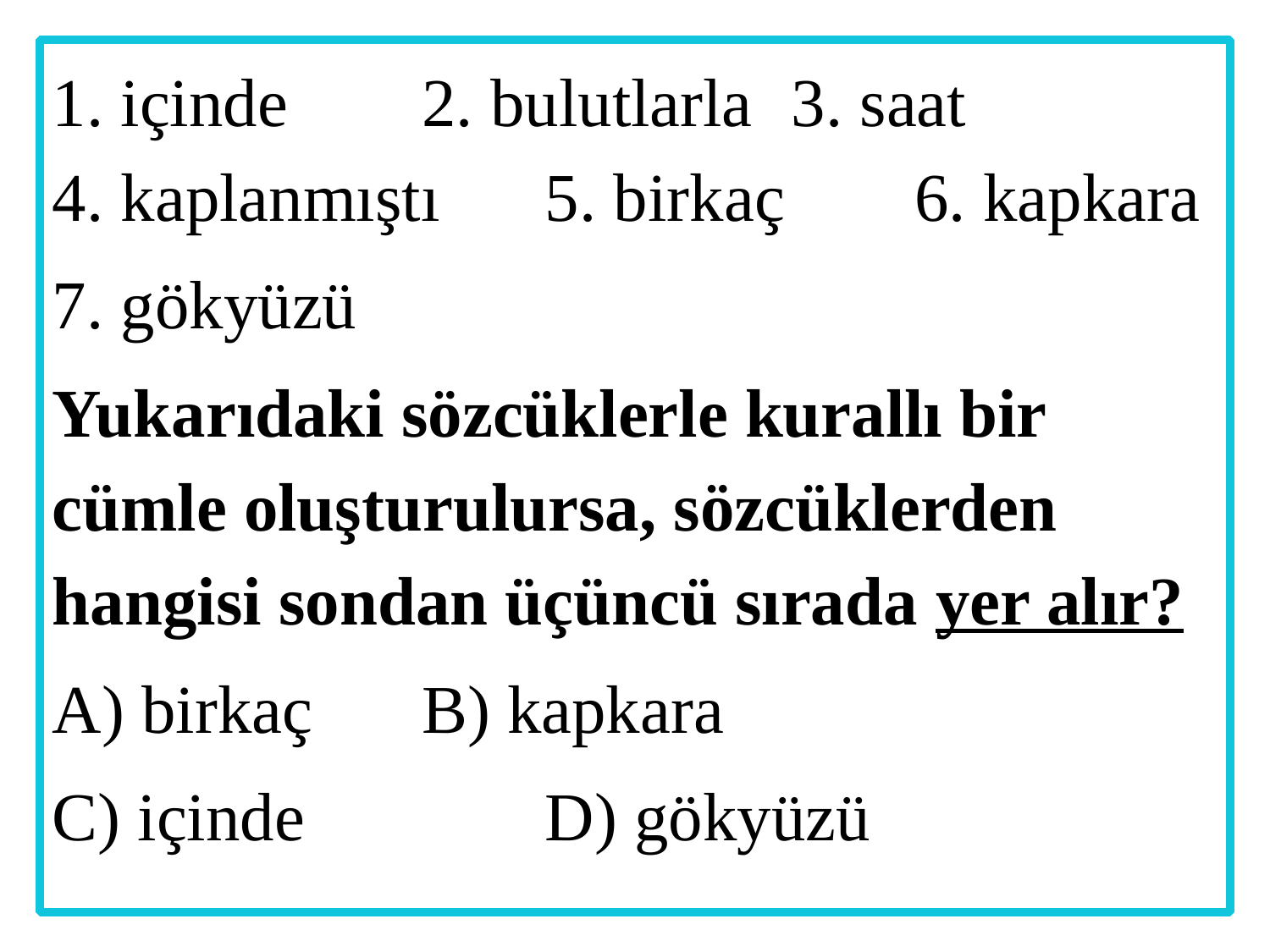

1. içinde 		2. bulutlarla		3. saat 	           4. kaplanmıştı		5. birkaç 		6. kapkara
7. gökyüzü
Yukarıdaki sözcüklerle kurallı bir cümle oluşturulursa, sözcüklerden hangisi sondan üçüncü sırada yer alır?
A) birkaç 			B) kapkara
C) içinde        			D) gökyüzü